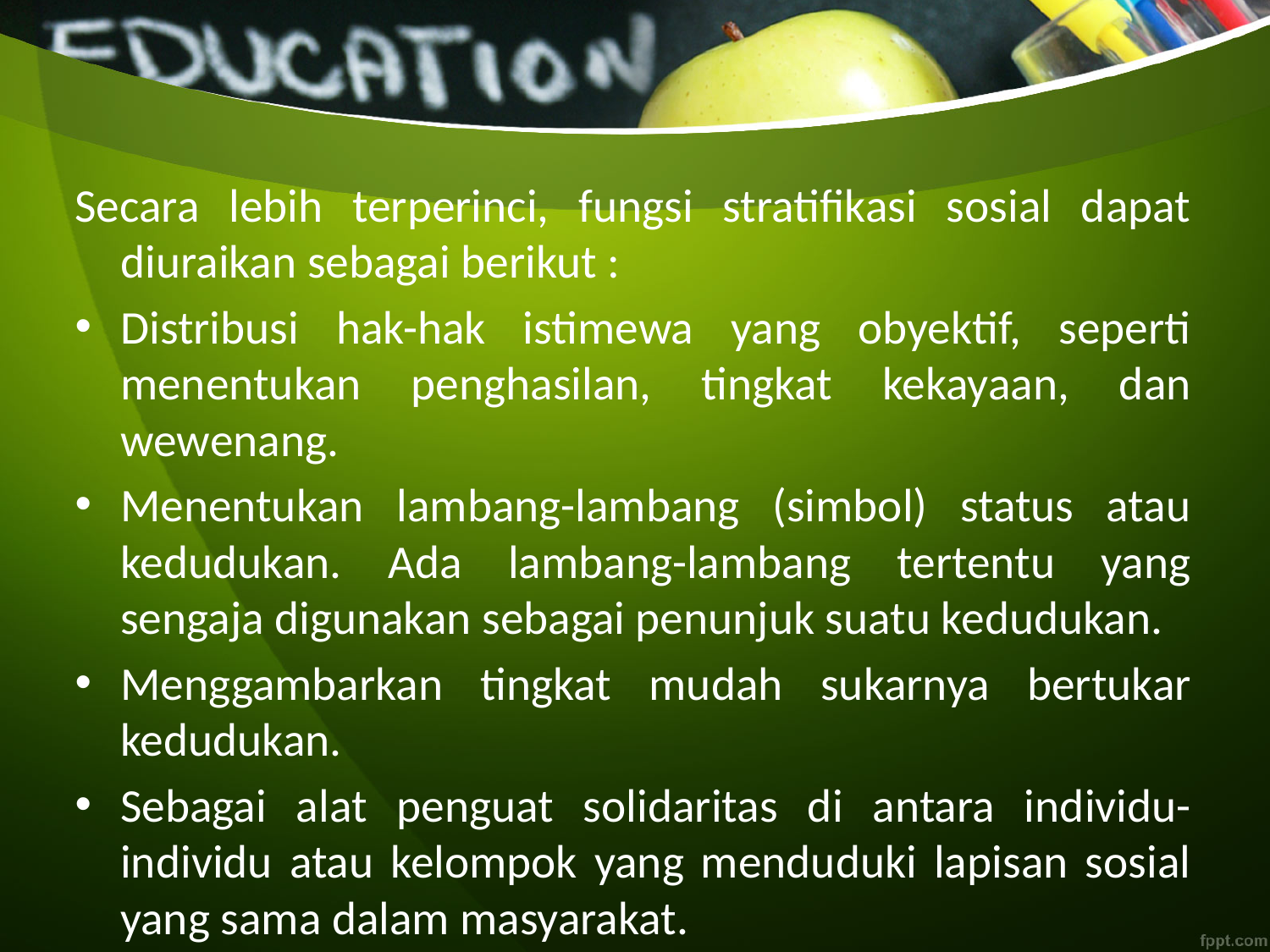

Secara lebih terperinci, fungsi stratifikasi sosial dapat diuraikan sebagai berikut :
Distribusi hak-hak istimewa yang obyektif, seperti menentukan penghasilan, tingkat kekayaan, dan wewenang.
Menentukan lambang-lambang (simbol) status atau kedudukan. Ada lambang-lambang tertentu yang sengaja digunakan sebagai penunjuk suatu kedudukan.
Menggambarkan tingkat mudah sukarnya bertukar kedudukan.
Sebagai alat penguat solidaritas di antara individu-individu atau kelompok yang menduduki lapisan sosial yang sama dalam masyarakat.